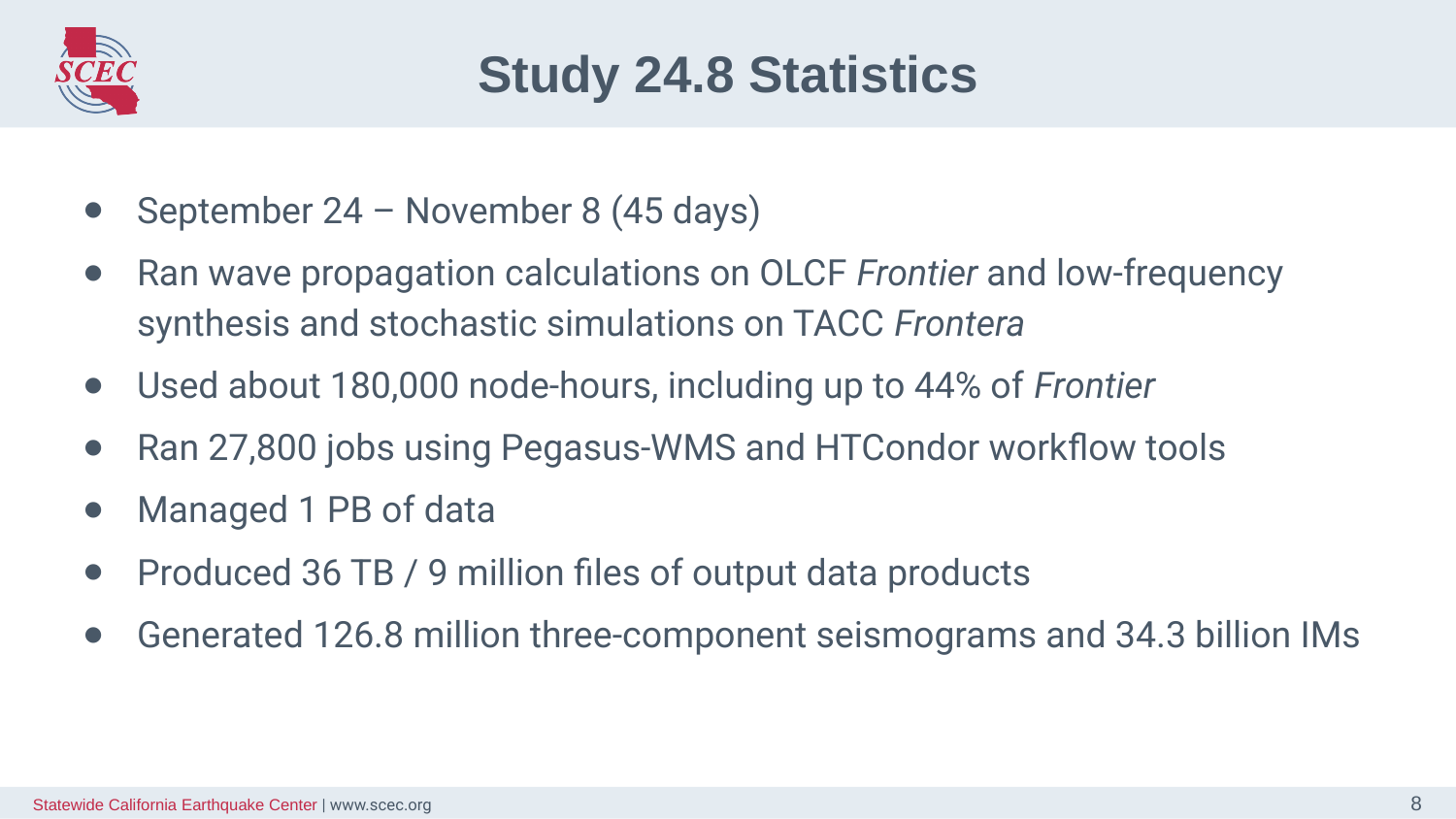

# Study 24.8 Statistics
September 24 – November 8 (45 days)
Ran wave propagation calculations on OLCF Frontier and low-frequency synthesis and stochastic simulations on TACC Frontera
Used about 180,000 node-hours, including up to 44% of Frontier
Ran 27,800 jobs using Pegasus-WMS and HTCondor workflow tools
Managed 1 PB of data
Produced 36 TB / 9 million files of output data products
Generated 126.8 million three-component seismograms and 34.3 billion IMs
Statewide California Earthquake Center | www.scec.org
8